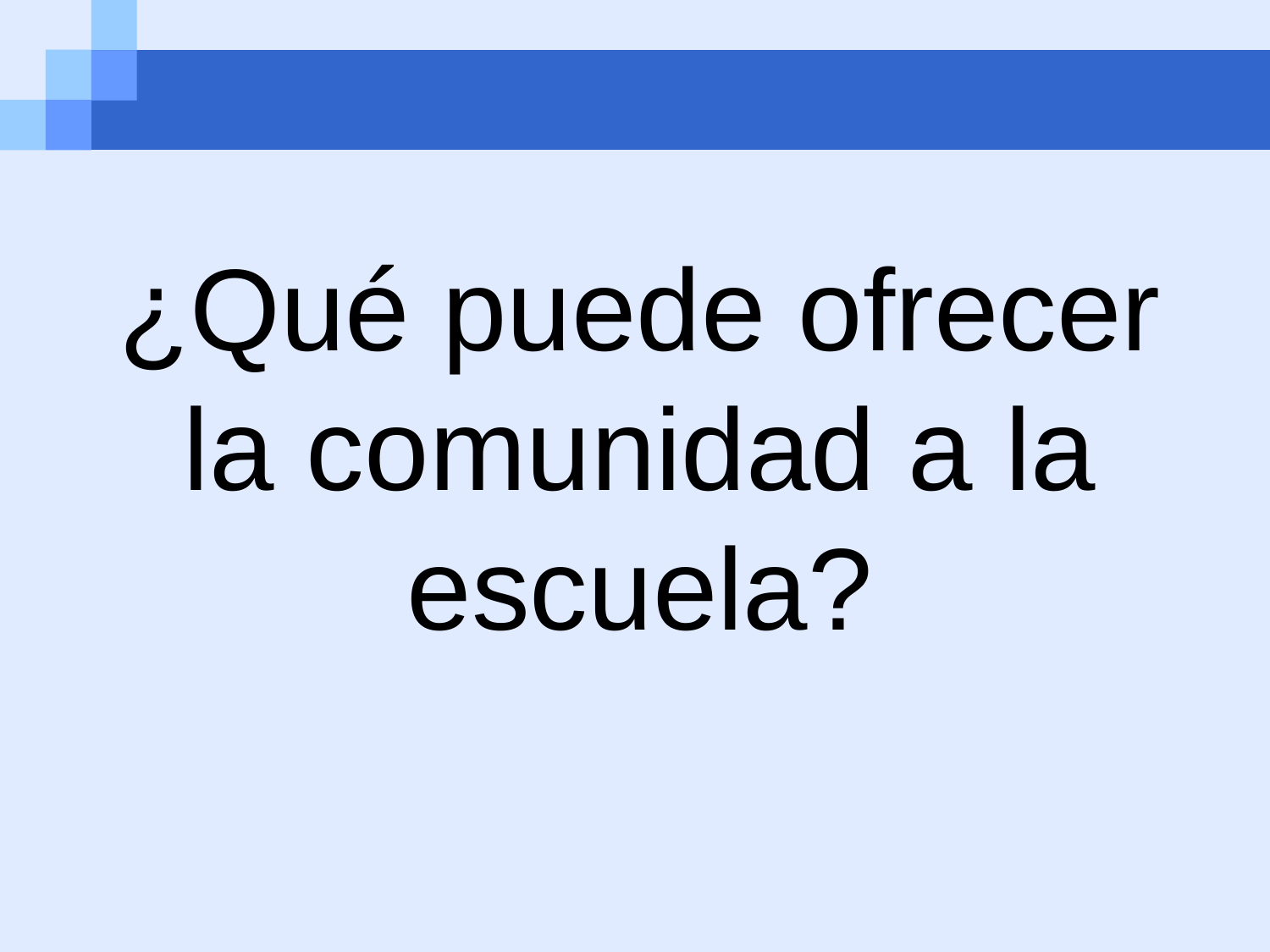

¿Qué puede ofrecer la comunidad a la escuela?